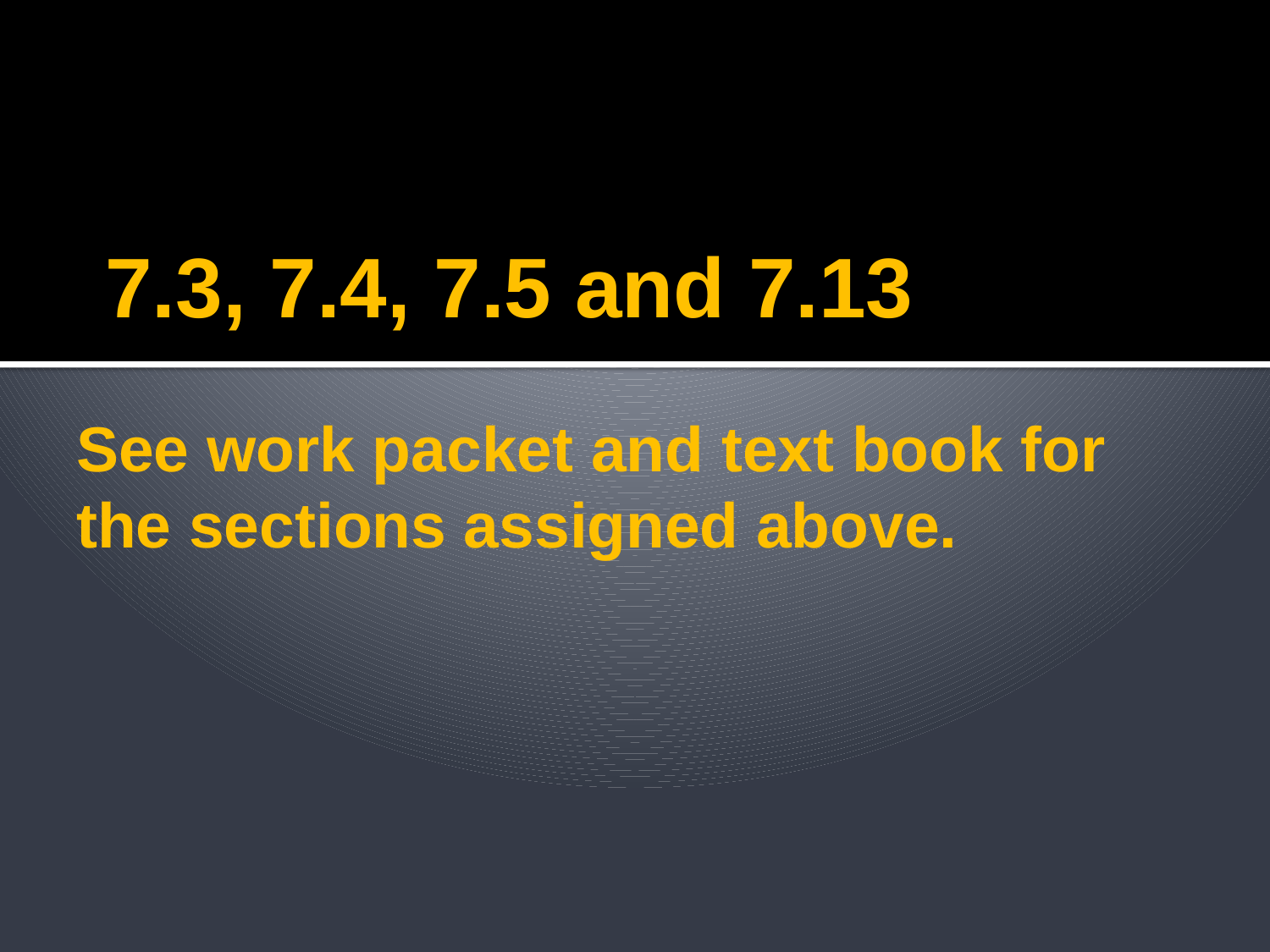

7.3, 7.4, 7.5 and 7.13
See work packet and text book for the sections assigned above.